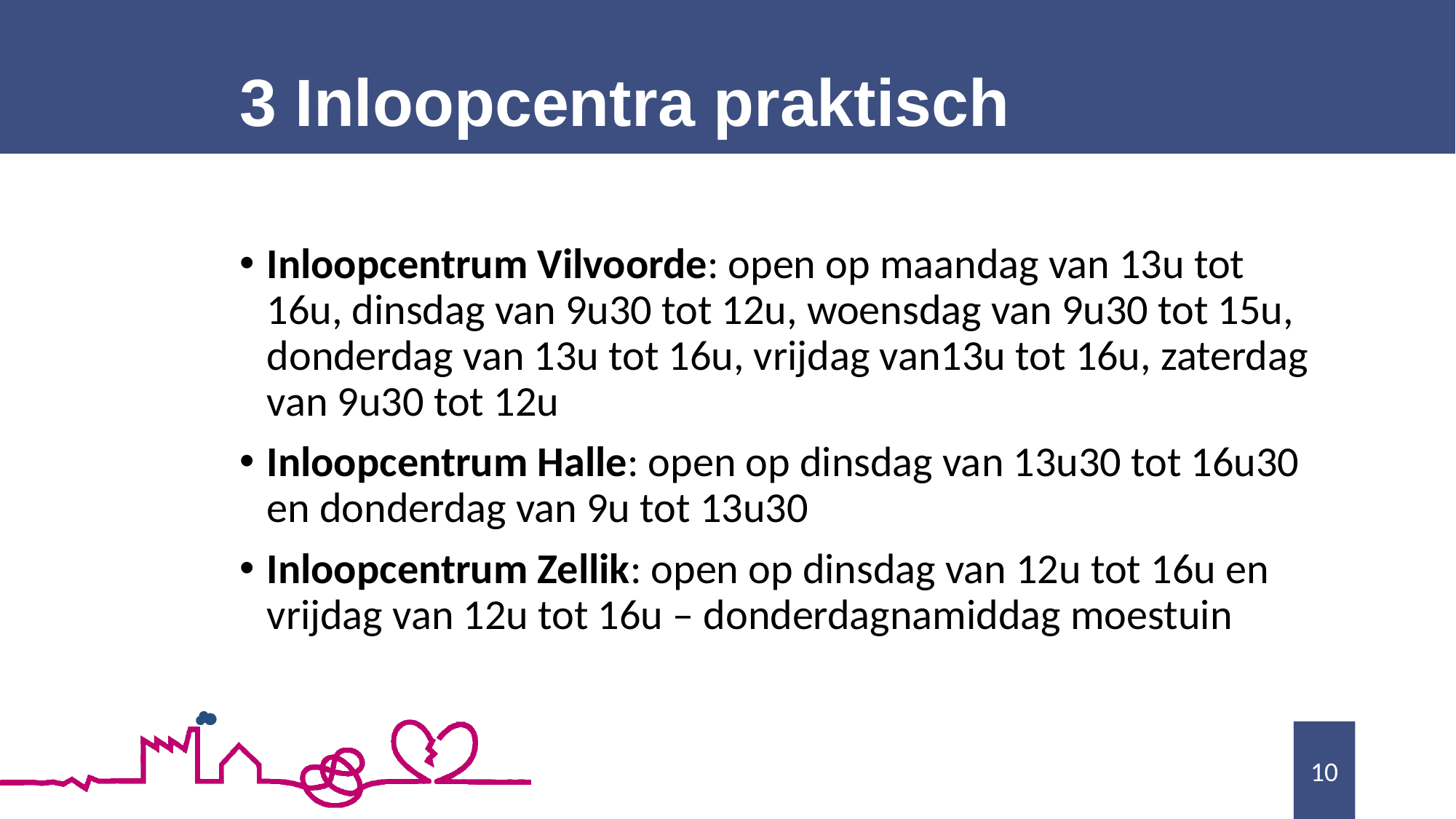

# 3 Inloopcentra praktisch
Inloopcentrum Vilvoorde: open op maandag van 13u tot 16u, dinsdag van 9u30 tot 12u, woensdag van 9u30 tot 15u, donderdag van 13u tot 16u, vrijdag van13u tot 16u, zaterdag van 9u30 tot 12u
Inloopcentrum Halle: open op dinsdag van 13u30 tot 16u30 en donderdag van 9u tot 13u30
Inloopcentrum Zellik: open op dinsdag van 12u tot 16u en vrijdag van 12u tot 16u – donderdagnamiddag moestuin